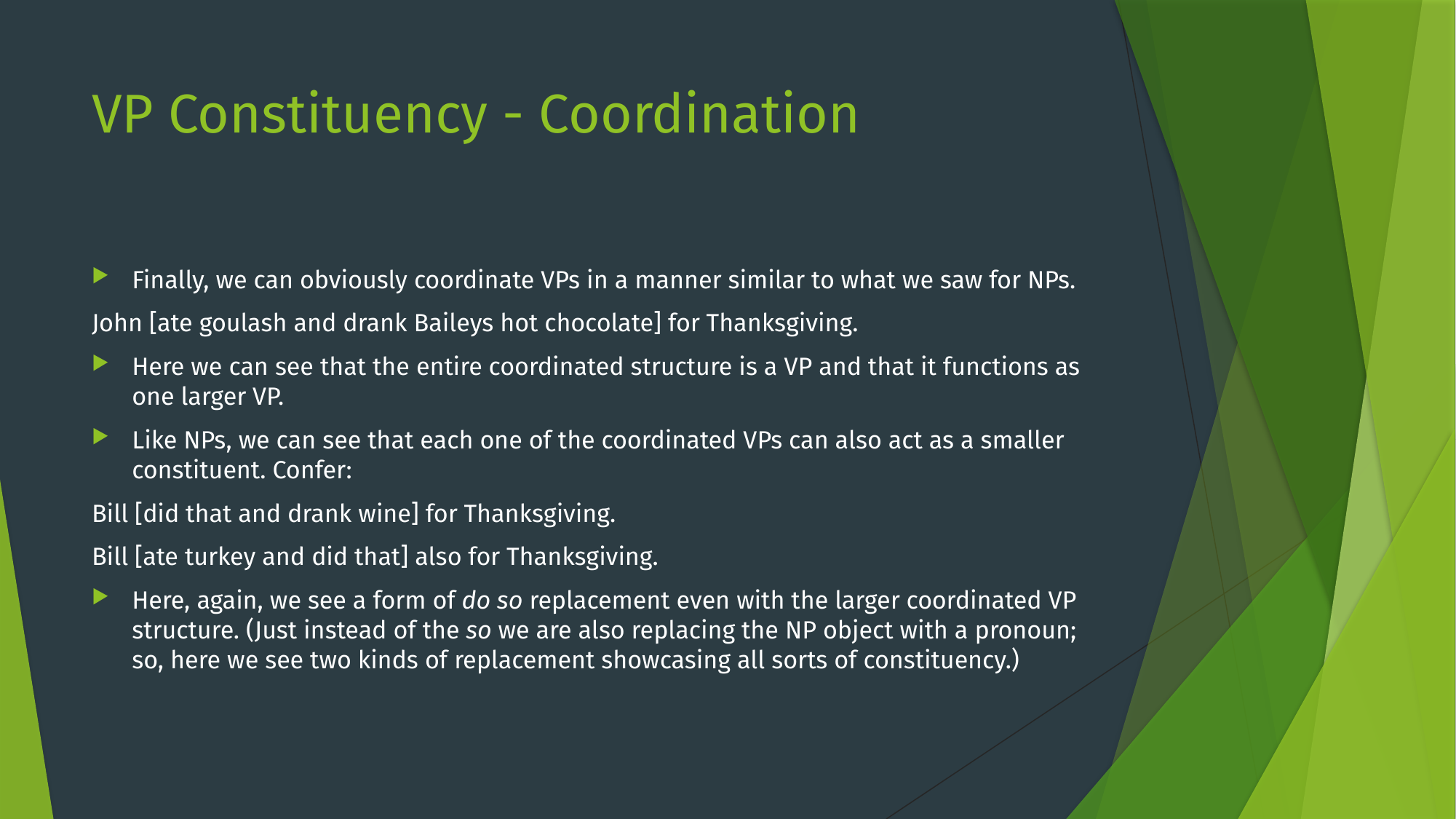

# VP Constituency - Coordination
Finally, we can obviously coordinate VPs in a manner similar to what we saw for NPs.
John [ate goulash and drank Baileys hot chocolate] for Thanksgiving.
Here we can see that the entire coordinated structure is a VP and that it functions as one larger VP.
Like NPs, we can see that each one of the coordinated VPs can also act as a smaller constituent. Confer:
Bill [did that and drank wine] for Thanksgiving.
Bill [ate turkey and did that] also for Thanksgiving.
Here, again, we see a form of do so replacement even with the larger coordinated VP structure. (Just instead of the so we are also replacing the NP object with a pronoun; so, here we see two kinds of replacement showcasing all sorts of constituency.)